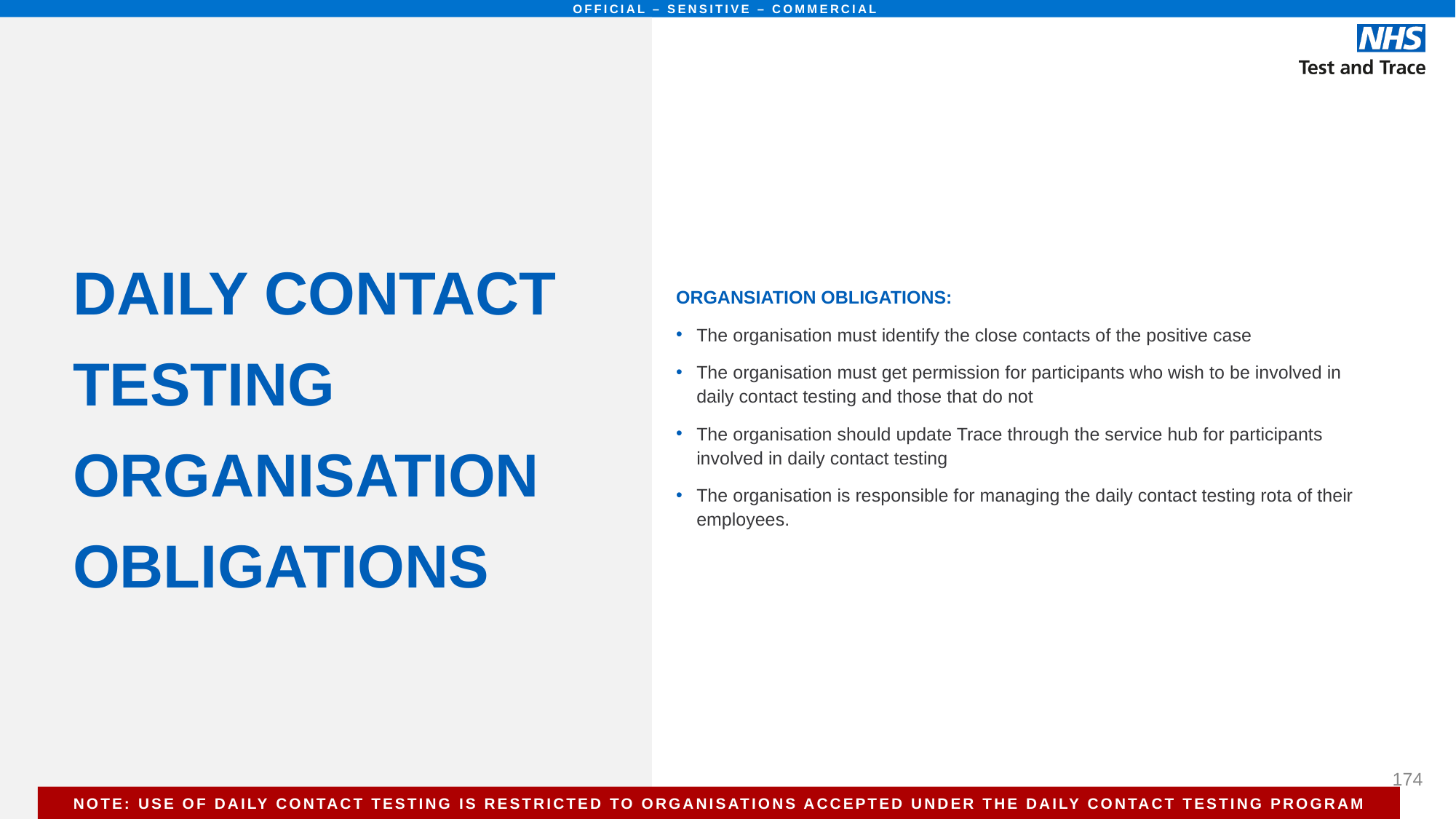

# DAILY CONTACT TESTING ORGANISATION OBLIGATIONS
ORGANSIATION OBLIGATIONS:
The organisation must identify the close contacts of the positive case
The organisation must get permission for participants who wish to be involved in daily contact testing and those that do not
The organisation should update Trace through the service hub for participants involved in daily contact testing
The organisation is responsible for managing the daily contact testing rota of their employees.

NOTE: USE OF DAILY CONTACT TESTING IS RESTRICTED TO ORGANISATIONS ACCEPTED UNDER THE DAILY CONTACT TESTING PROGRAM